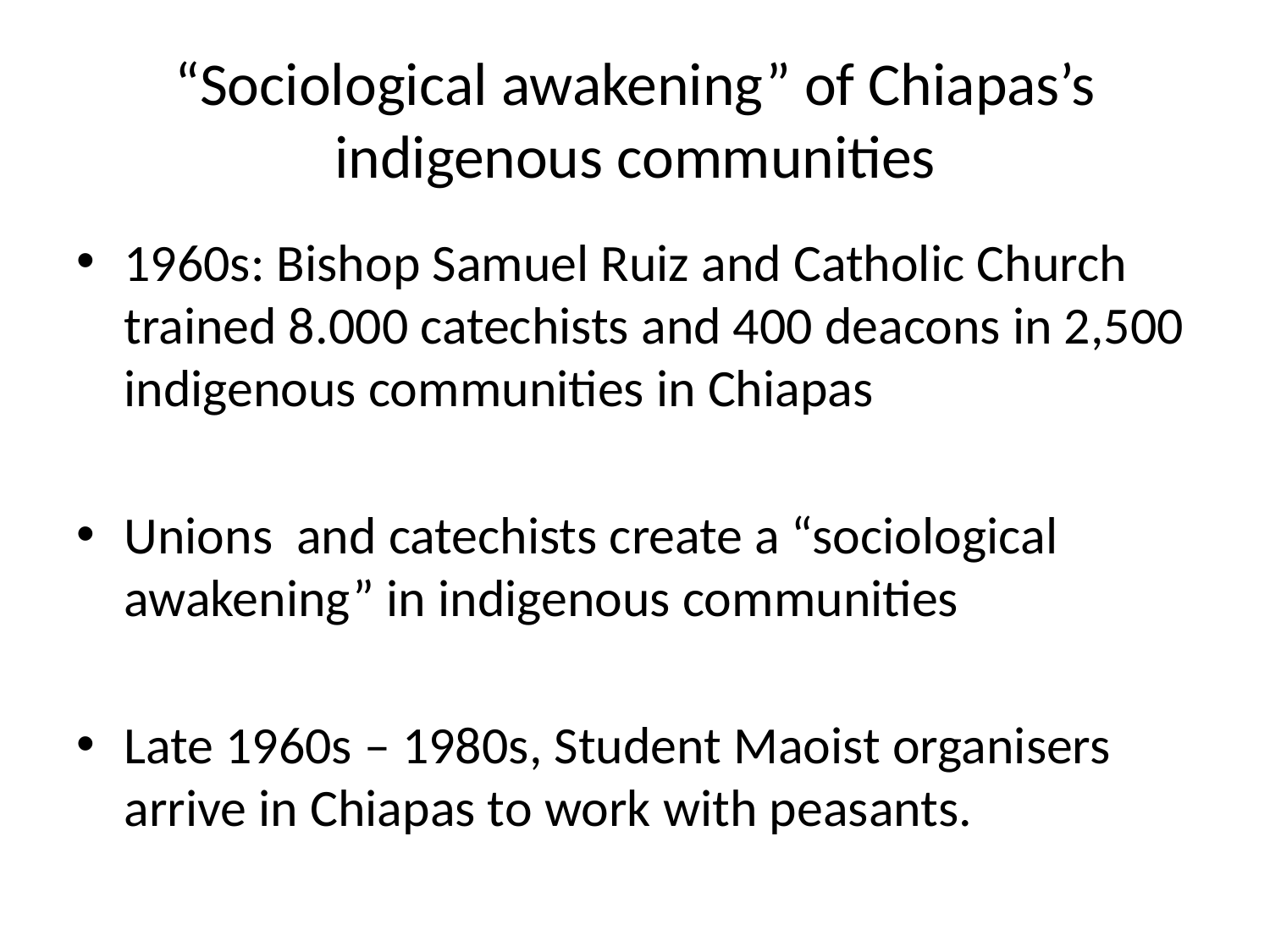

# “Sociological awakening” of Chiapas’s indigenous communities
1960s: Bishop Samuel Ruiz and Catholic Church  trained 8.000 catechists and 400 deacons in 2,500 indigenous communities in Chiapas

Unions  and catechists create a “sociological awakening” in indigenous communities

Late 1960s – 1980s, Student Maoist organisers arrive in Chiapas to work with peasants.